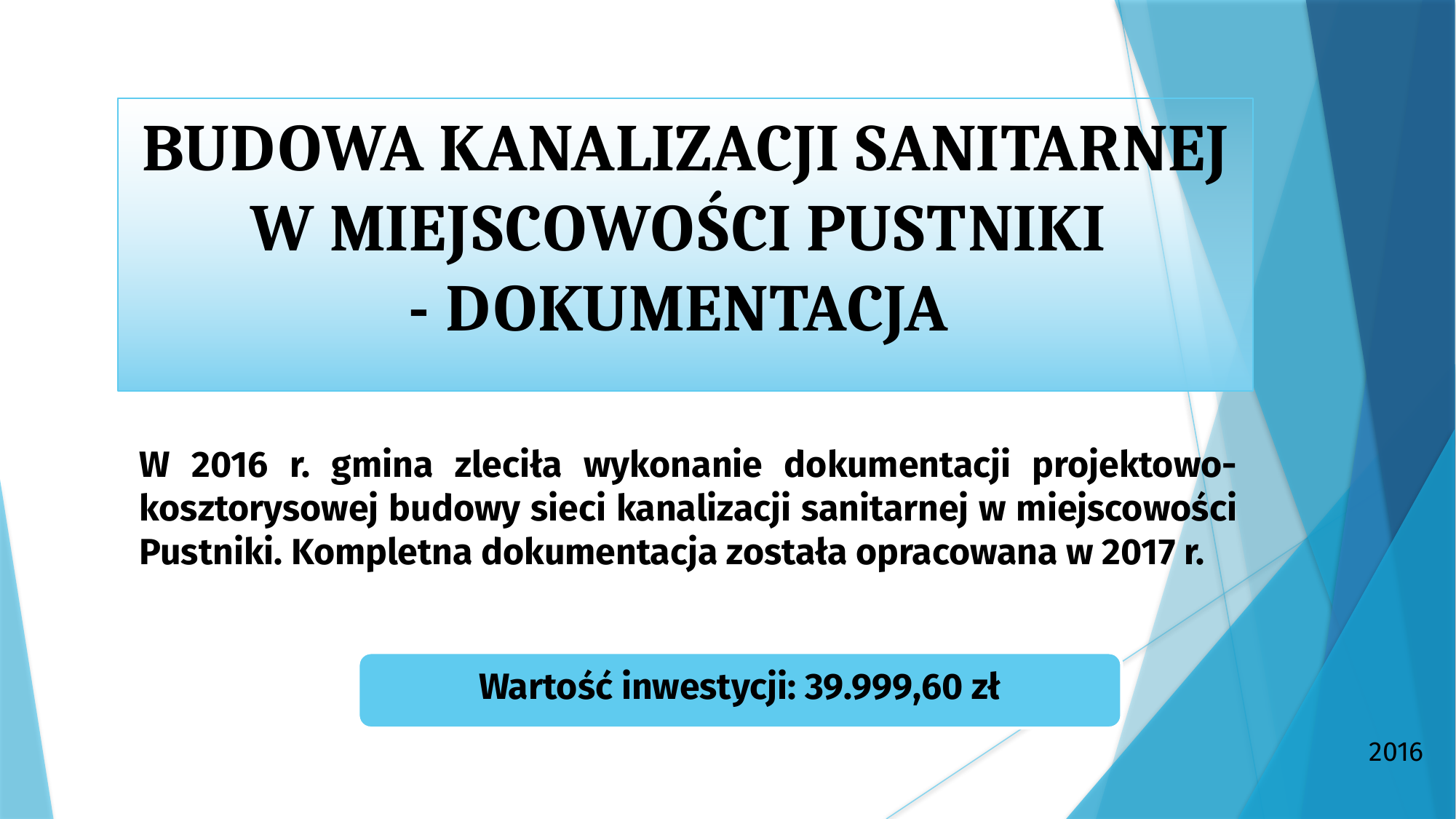

BUDOWA KANALIZACJI SANITARNEJ W MIEJSCOWOŚCI PUSTNIKI
- DOKUMENTACJA
W 2016 r. gmina zleciła wykonanie dokumentacji projektowo-kosztorysowej budowy sieci kanalizacji sanitarnej w miejscowości Pustniki. Kompletna dokumentacja została opracowana w 2017 r.

Wartość inwestycji: 39.999,60 zł

2016